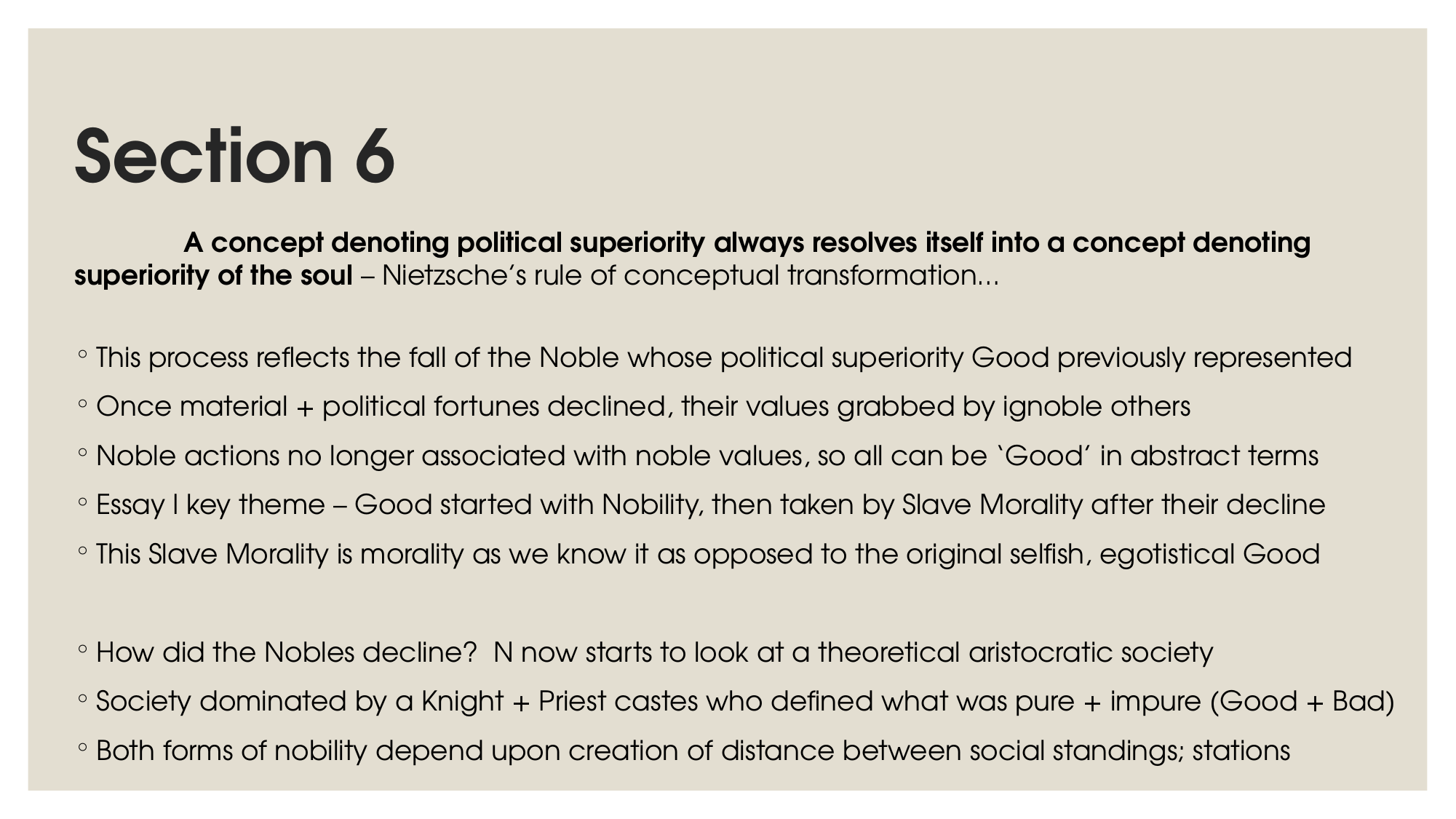

# Section 6
	A concept denoting political superiority always resolves itself into a concept denoting 	superiority of the soul – Nietzsche’s rule of conceptual transformation…

This process reflects the fall of the Noble whose political superiority Good previously represented
Once material + political fortunes declined, their values grabbed by ignoble others
Noble actions no longer associated with noble values, so all can be ‘Good’ in abstract terms
Essay I key theme – Good started with Nobility, then taken by Slave Morality after their decline
This Slave Morality is morality as we know it as opposed to the original selfish, egotistical Good

How did the Nobles decline?  N now starts to look at a theoretical aristocratic society
Society dominated by a Knight + Priest castes who defined what was pure + impure (Good + Bad)
Both forms of nobility depend upon creation of distance between social standings; stations